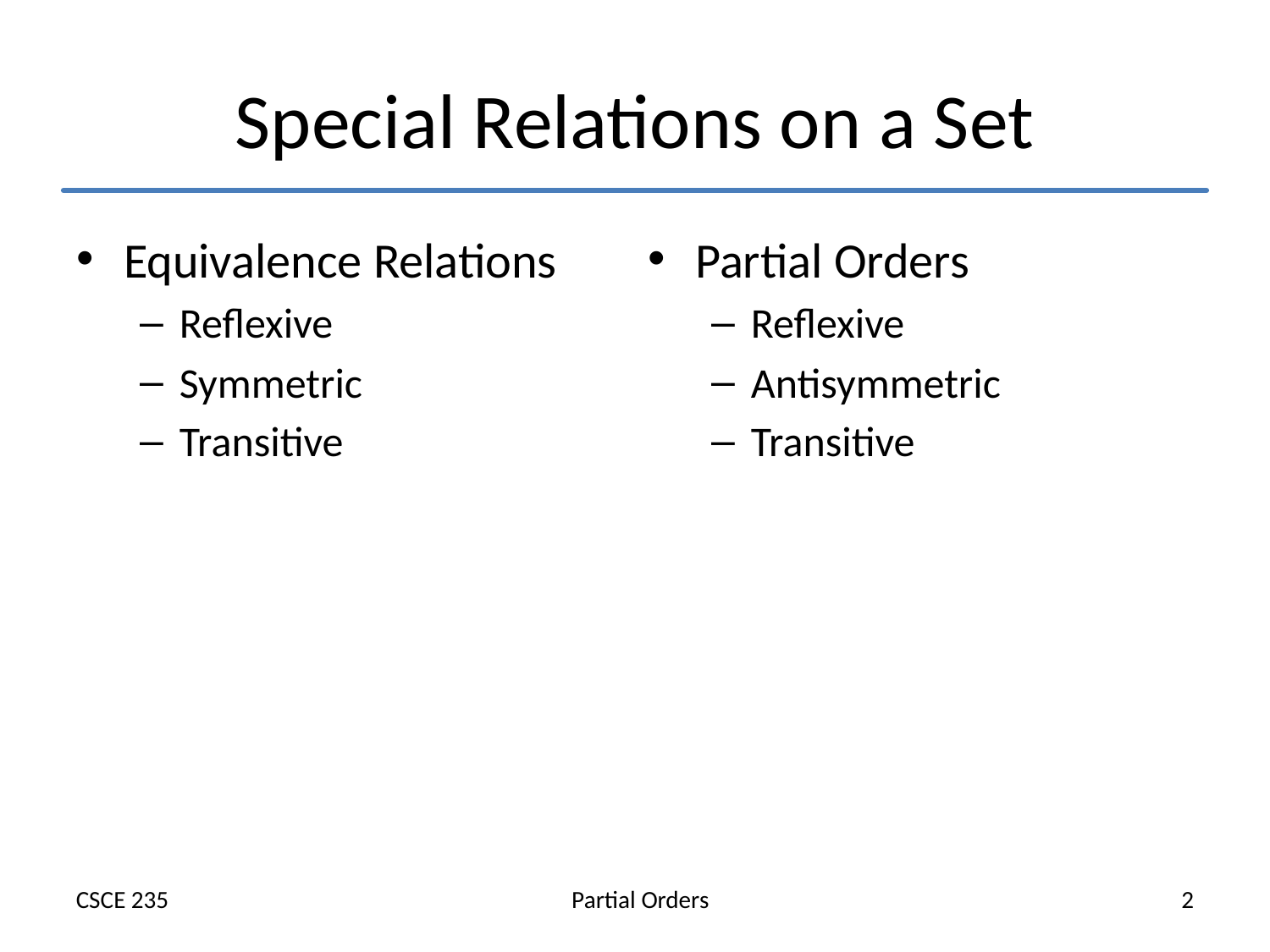

# Special Relations on a Set
Equivalence Relations
Reflexive
Symmetric
Transitive
Partial Orders
Reflexive
Antisymmetric
Transitive